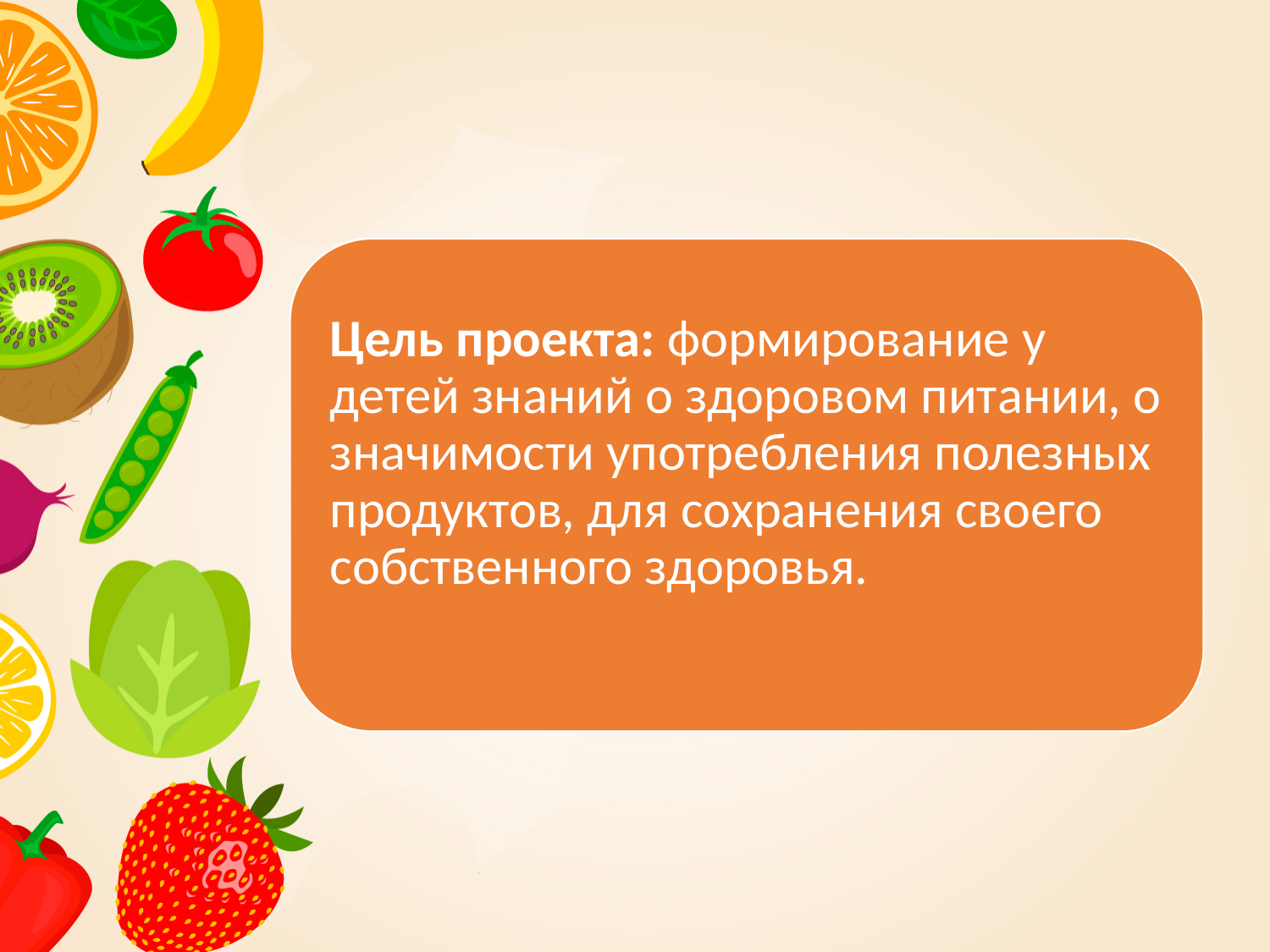

Цель проекта: формирование у детей знаний о здоровом питании, о значимости употребления полезных продуктов, для сохранения своего собственного здоровья.